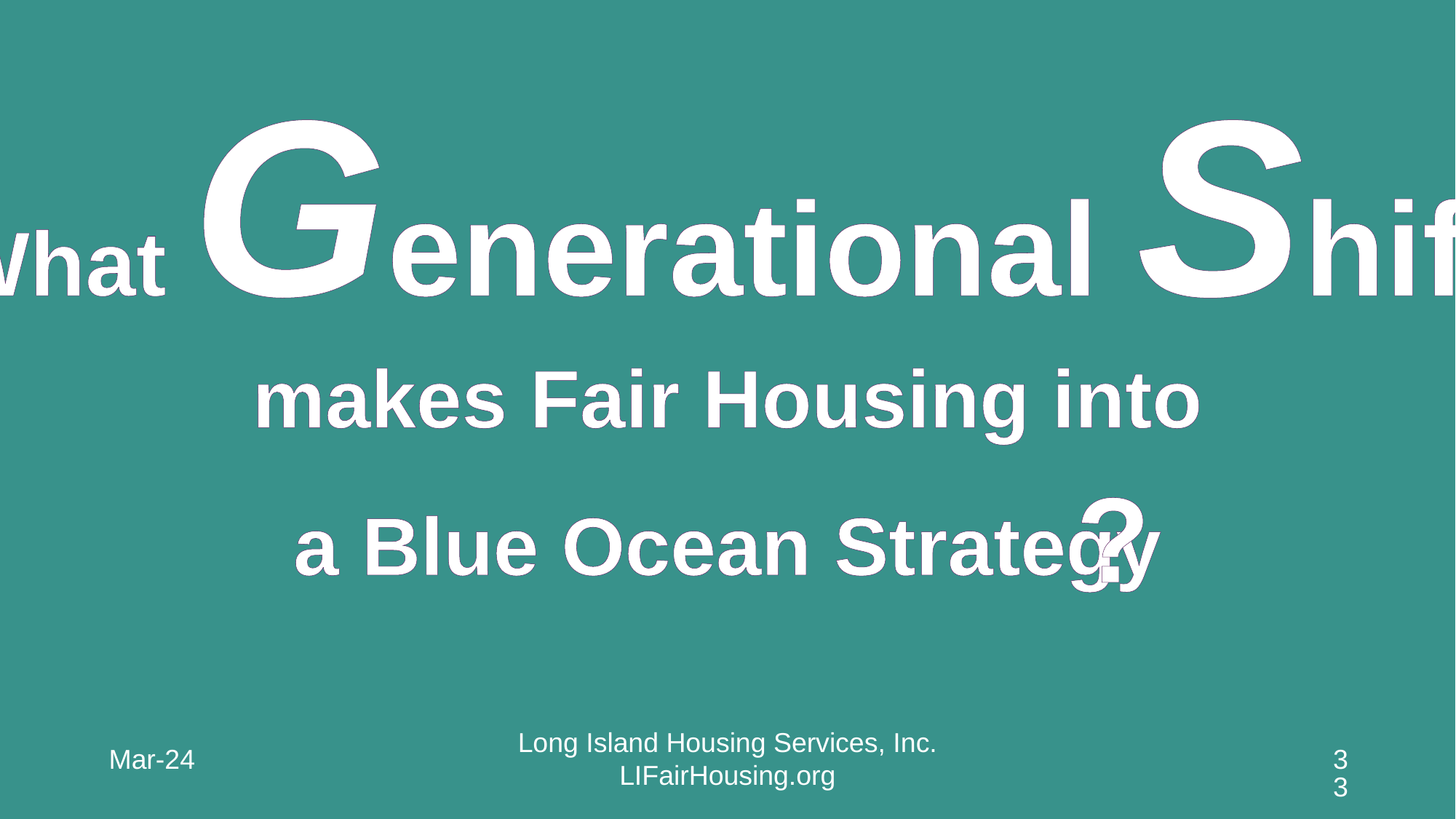

What Generational Shift
 makes Fair Housing into
a Blue Ocean Strategy
?
Long Island Housing Services, Inc.
LIFairHousing.org
Mar-24
33